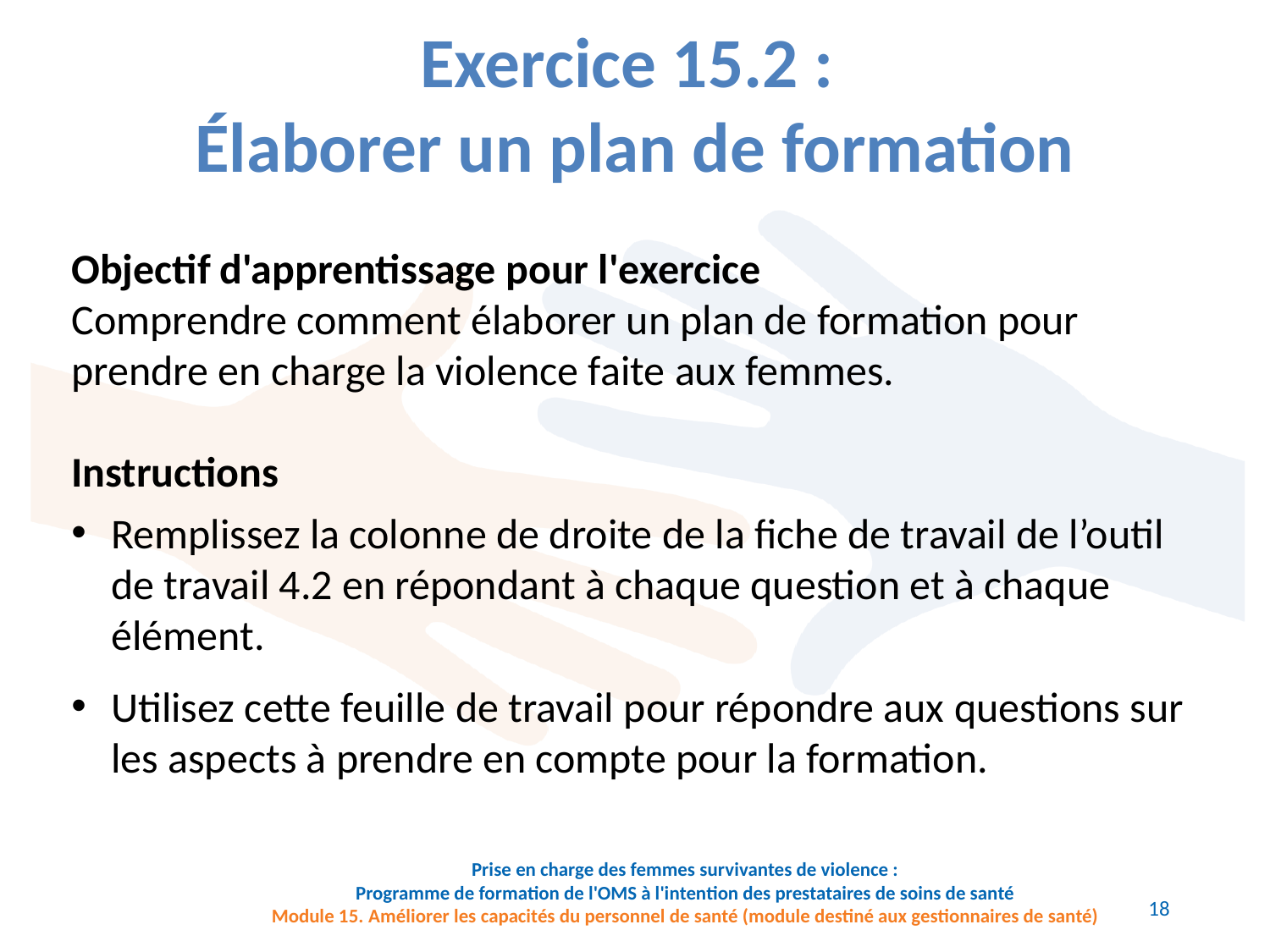

Exercice 15.2 :
Élaborer un plan de formation
Objectif d'apprentissage pour l'exercice
Comprendre comment élaborer un plan de formation pour prendre en charge la violence faite aux femmes.

Instructions
Remplissez la colonne de droite de la fiche de travail de l’outil de travail 4.2 en répondant à chaque question et à chaque élément.
Utilisez cette feuille de travail pour répondre aux questions sur les aspects à prendre en compte pour la formation.
18